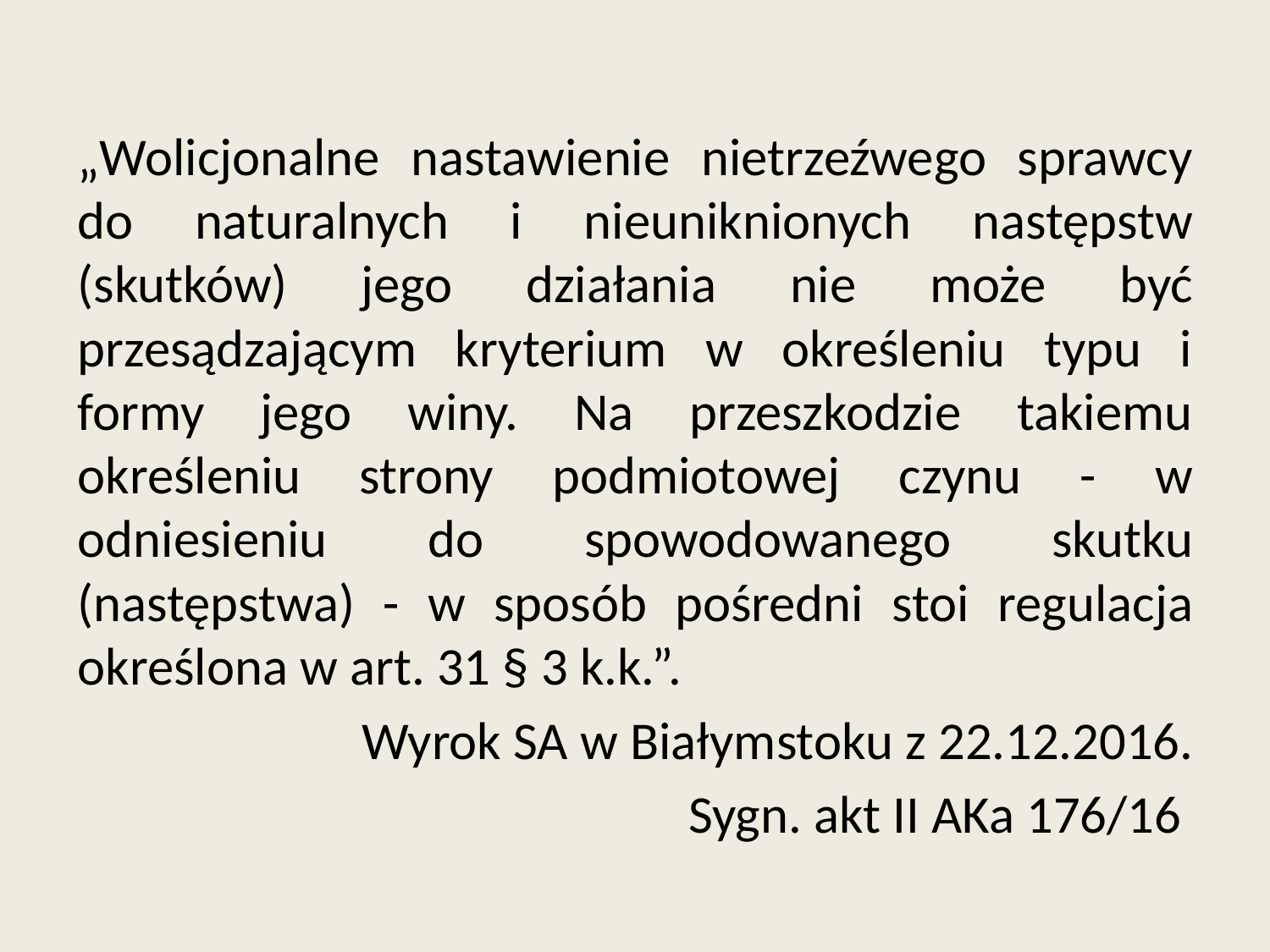

„Wolicjonalne nastawienie nietrzeźwego sprawcy do naturalnych i nieuniknionych następstw (skutków) jego działania nie może być przesądzającym kryterium w określeniu typu i formy jego winy. Na przeszkodzie takiemu określeniu strony podmiotowej czynu - w odniesieniu do spowodowanego skutku (następstwa) - w sposób pośredni stoi regulacja określona w art. 31 § 3 k.k.”.
Wyrok SA w Białymstoku z 22.12.2016.
Sygn. akt II AKa 176/16